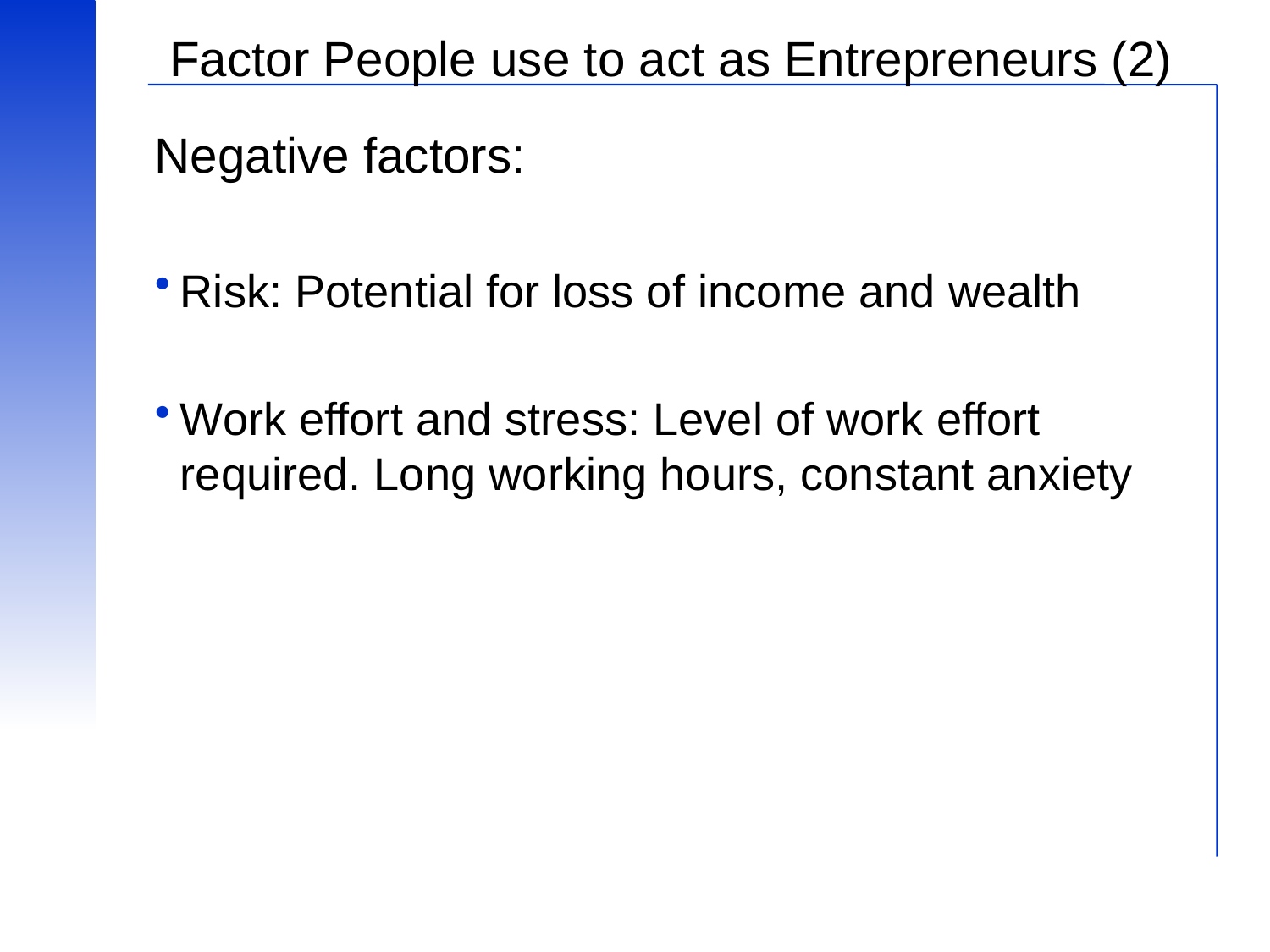

# Factor People use to act as Entrepreneurs (2)
Negative factors:

Risk: Potential for loss of income and wealth

Work effort and stress: Level of work effort required. Long working hours, constant anxiety